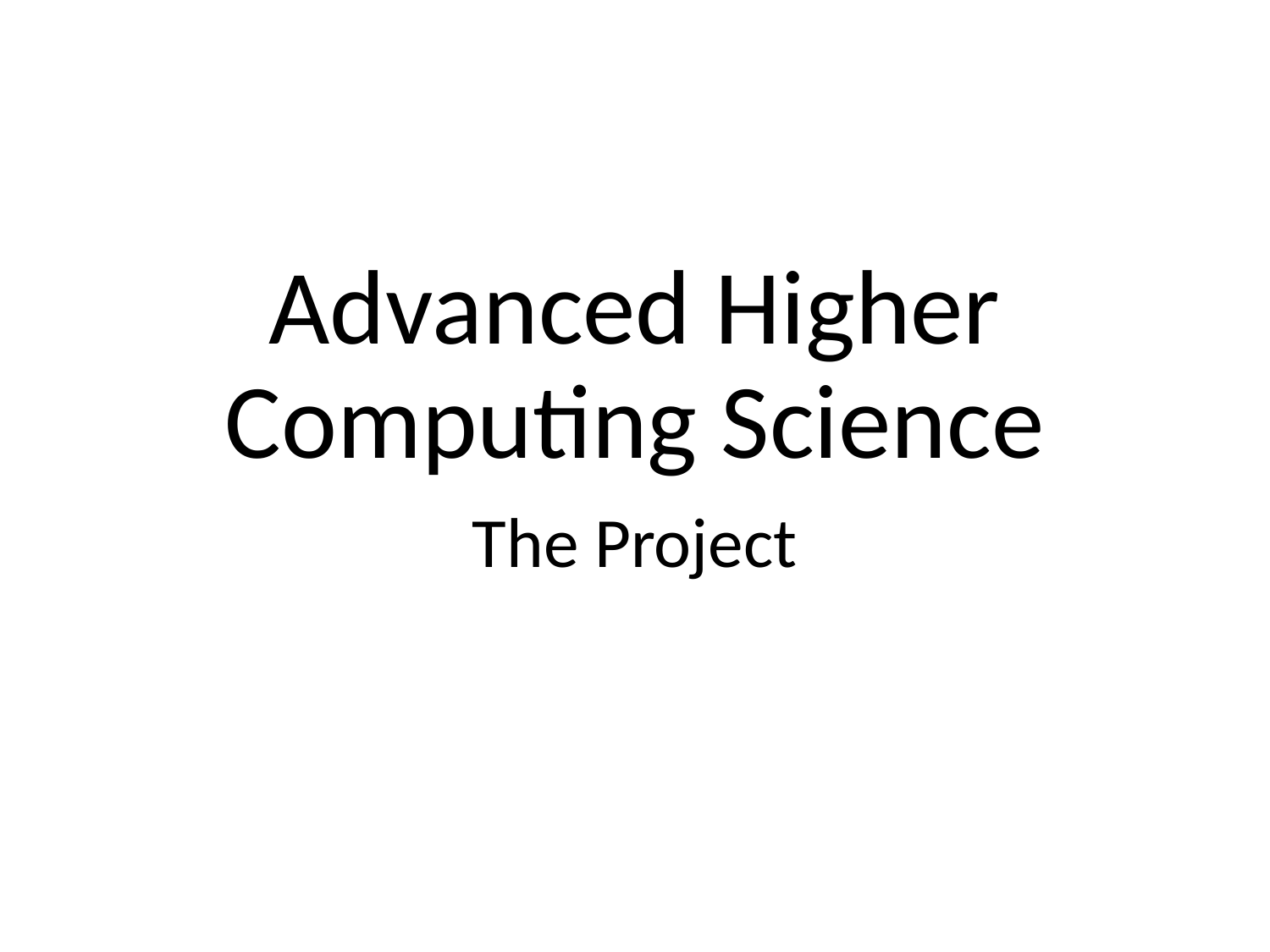

# Advanced Higher Computing Science
The Project